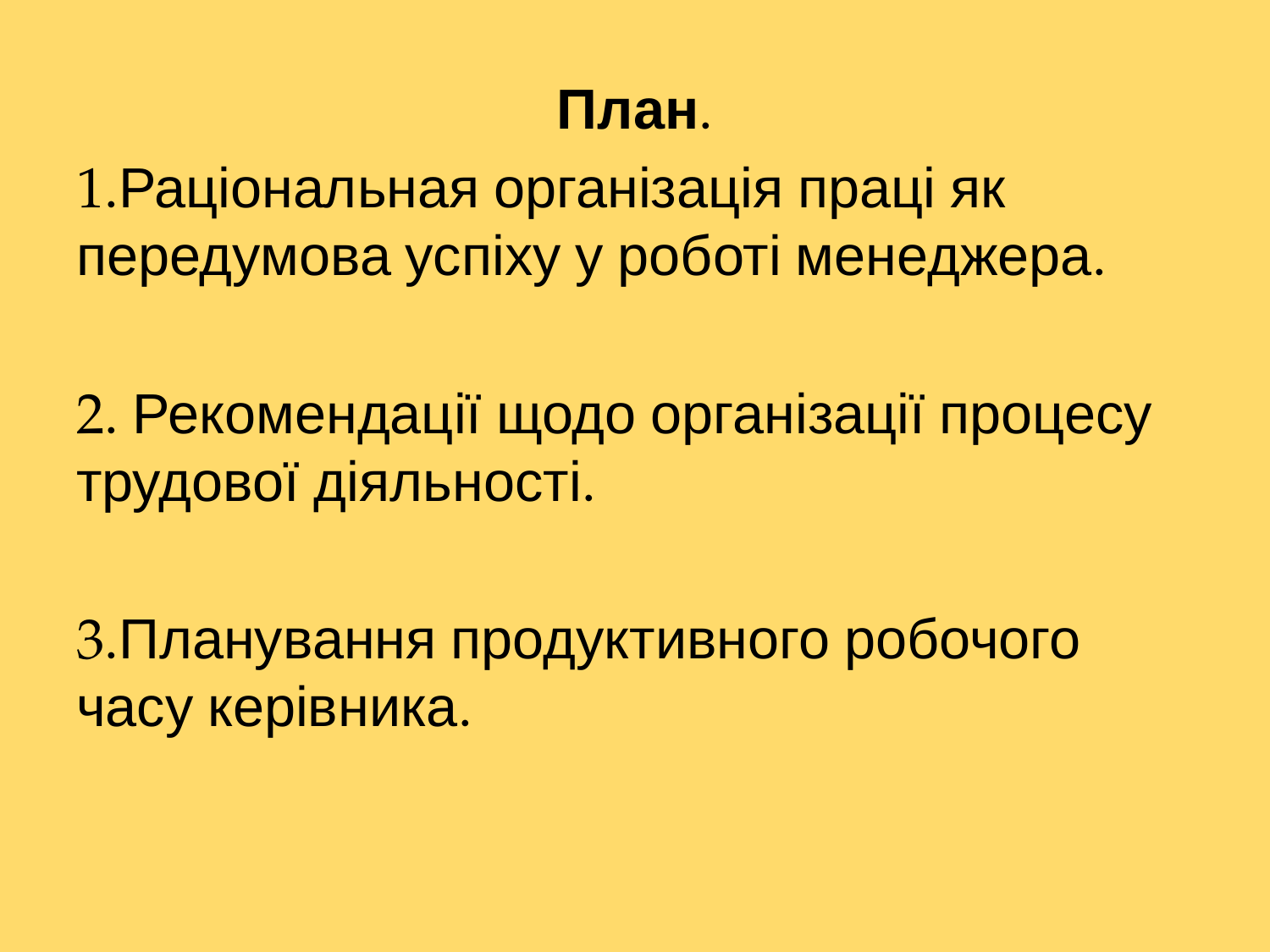

План.
1.Раціональная організація праці як передумова успіху у роботі менеджера.

2. Рекомендації щодо організації процесу трудової діяльності.

3.Планування продуктивного робочого часу керівника.